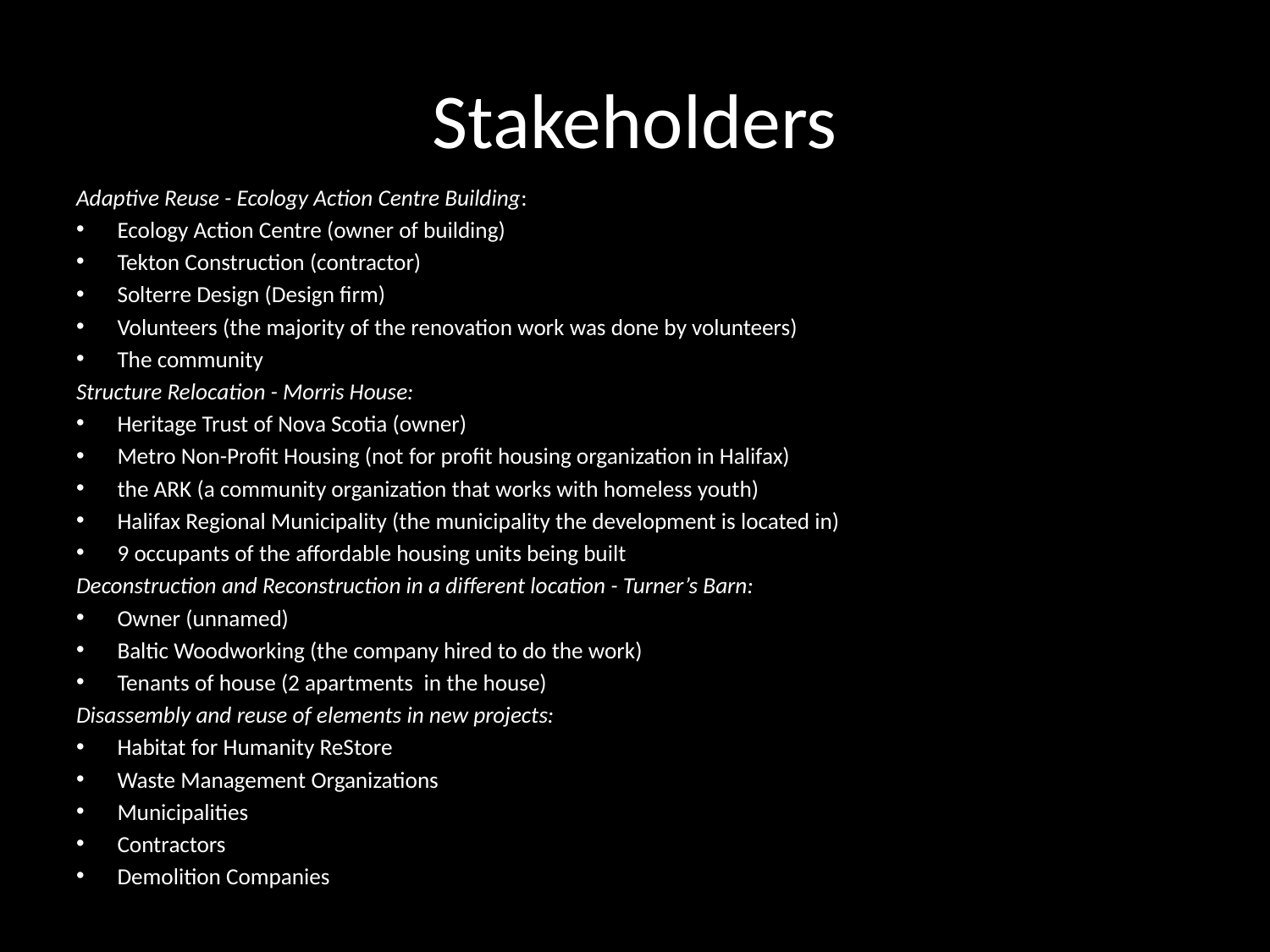

# Stakeholders
Adaptive Reuse - Ecology Action Centre Building:
Ecology Action Centre (owner of building)
Tekton Construction (contractor)
Solterre Design (Design firm)
Volunteers (the majority of the renovation work was done by volunteers)
The community
Structure Relocation - Morris House:
Heritage Trust of Nova Scotia (owner)
Metro Non-Profit Housing (not for profit housing organization in Halifax)
the ARK (a community organization that works with homeless youth)
Halifax Regional Municipality (the municipality the development is located in)
9 occupants of the affordable housing units being built
Deconstruction and Reconstruction in a different location - Turner’s Barn:
Owner (unnamed)
Baltic Woodworking (the company hired to do the work)
Tenants of house (2 apartments  in the house)
Disassembly and reuse of elements in new projects:
Habitat for Humanity ReStore
Waste Management Organizations
Municipalities
Contractors
Demolition Companies